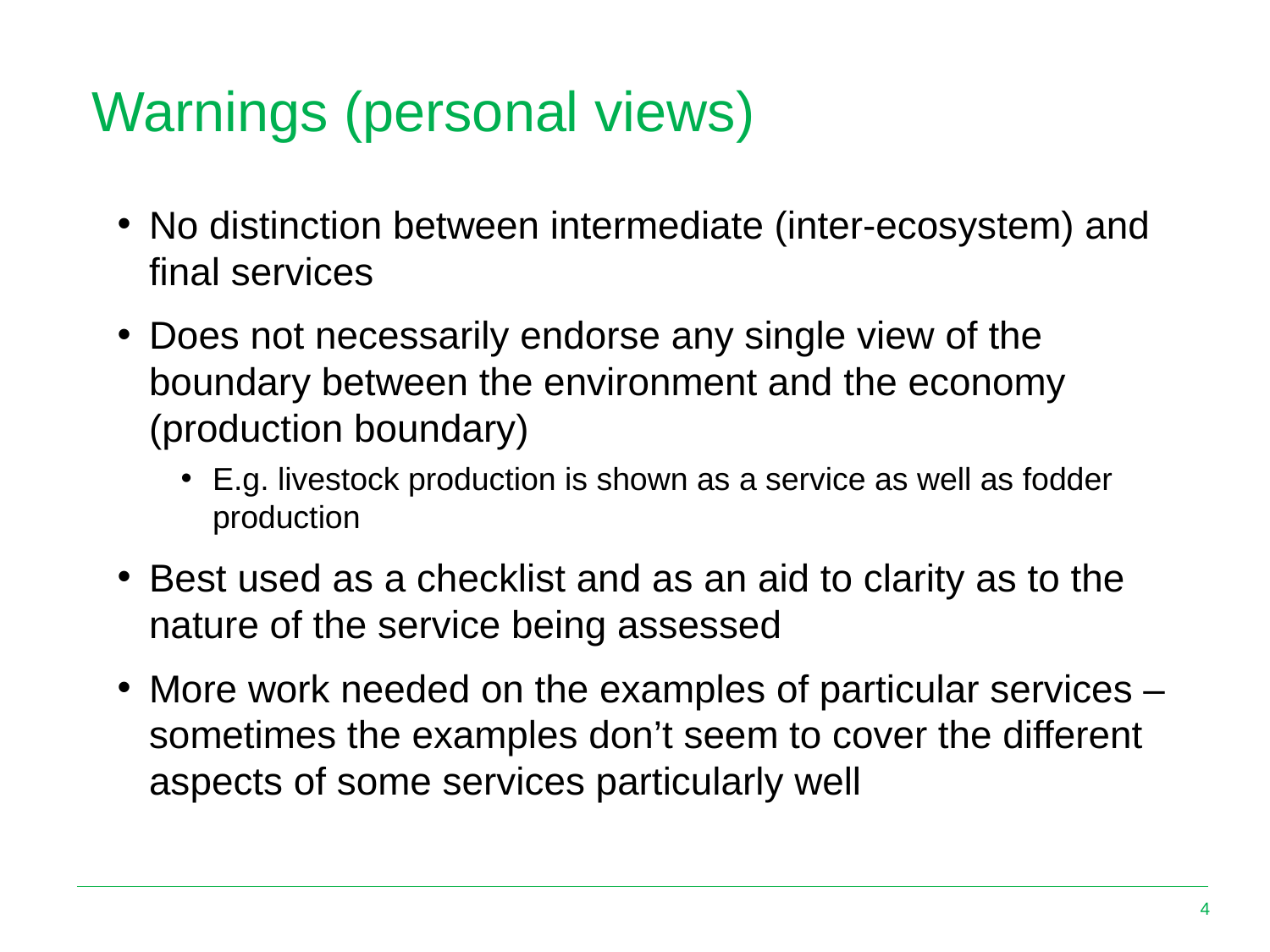

Warnings (personal views)
No distinction between intermediate (inter-ecosystem) and final services
Does not necessarily endorse any single view of the boundary between the environment and the economy (production boundary)
E.g. livestock production is shown as a service as well as fodder production
Best used as a checklist and as an aid to clarity as to the nature of the service being assessed
More work needed on the examples of particular services – sometimes the examples don’t seem to cover the different aspects of some services particularly well
4